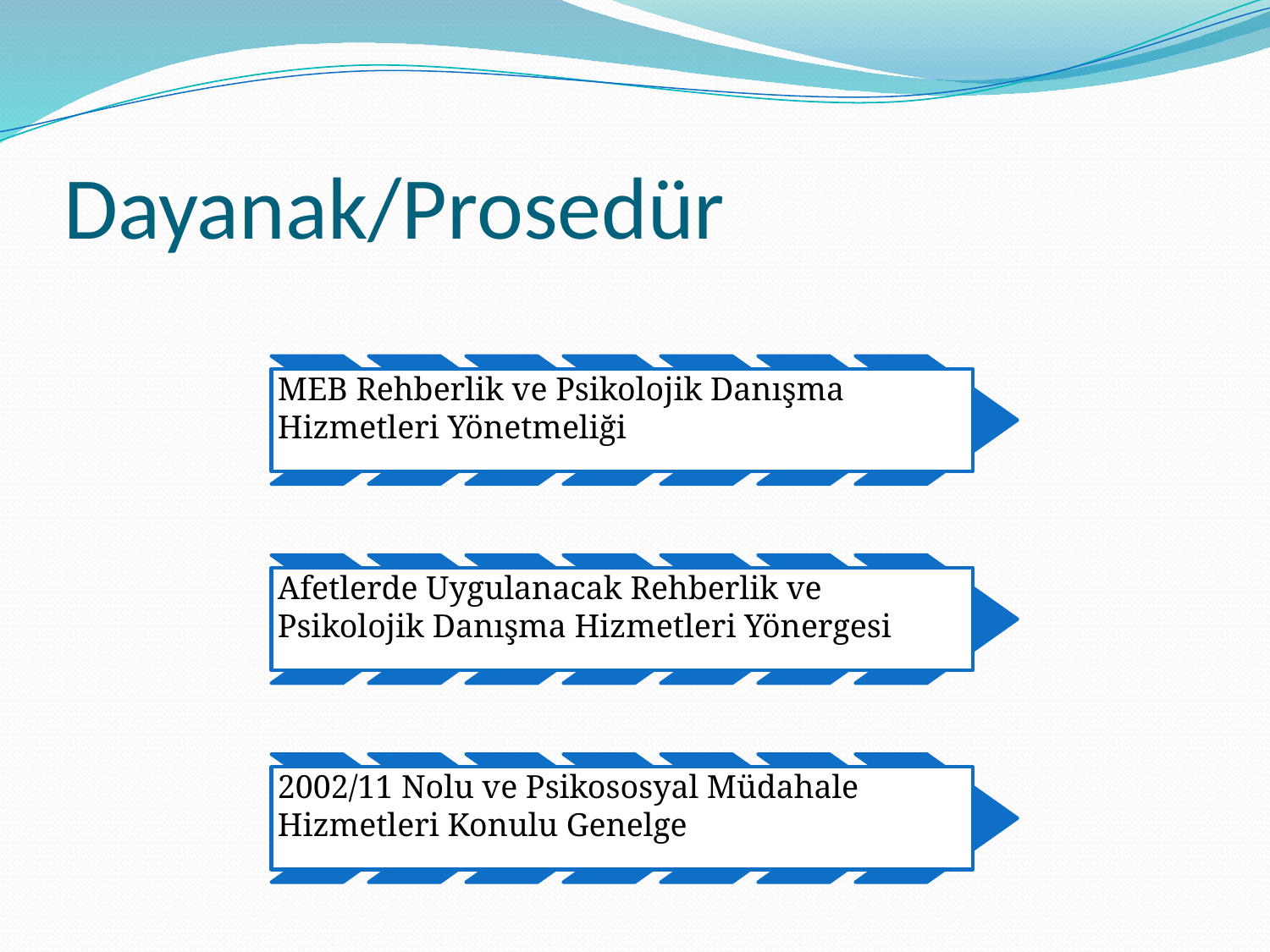

# Dayanak/Prosedür

MEB Rehberlik ve Psikolojik Danışma Hizmetleri Yönetmeliği

Afetlerde Uygulanacak Rehberlik ve Psikolojik Danışma Hizmetleri Yönergesi

2002/11 Nolu ve Psikososyal Müdahale Hizmetleri Konulu Genelge